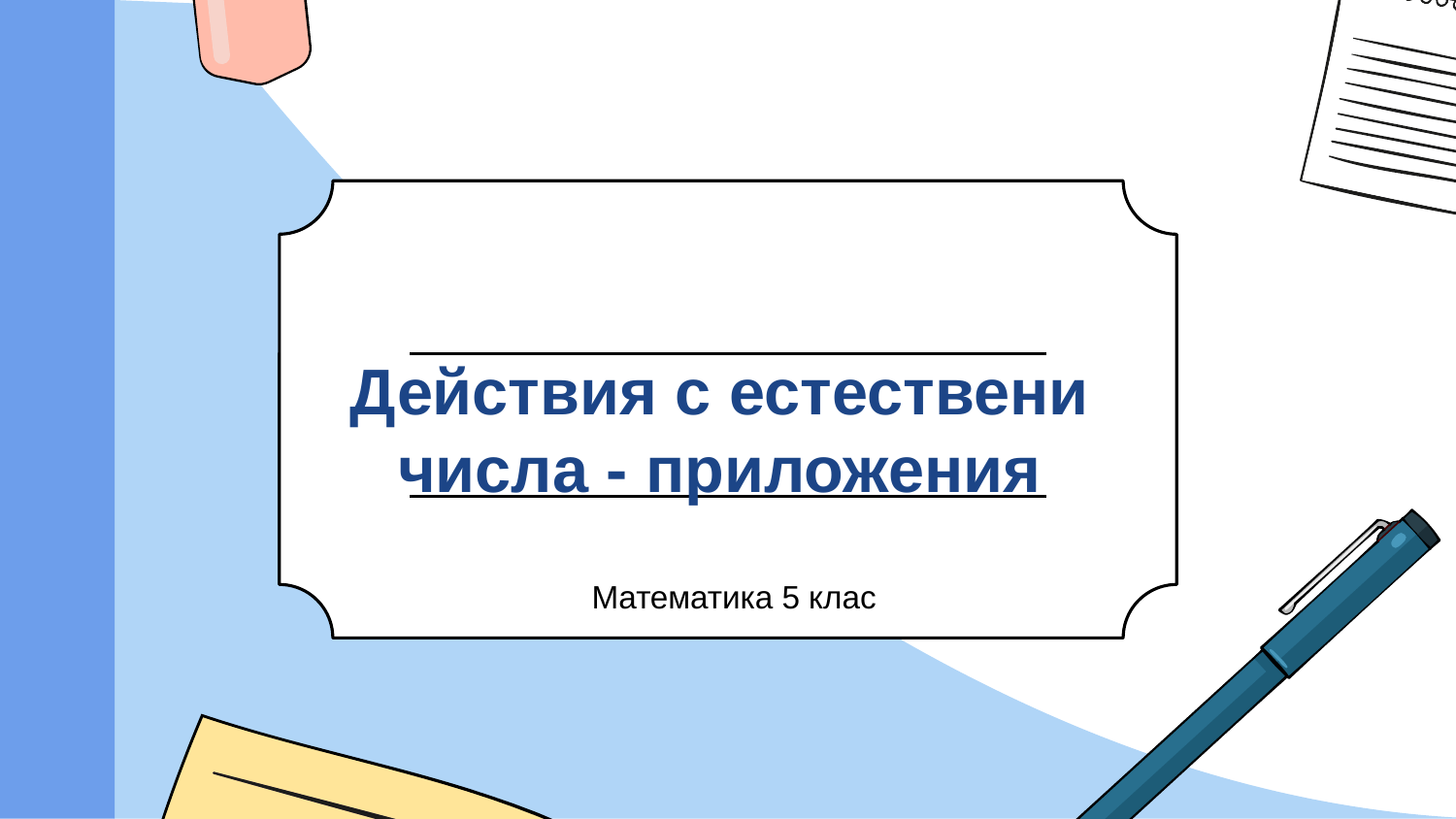

# Действия с естествени числа - приложения
Математика 5 клас